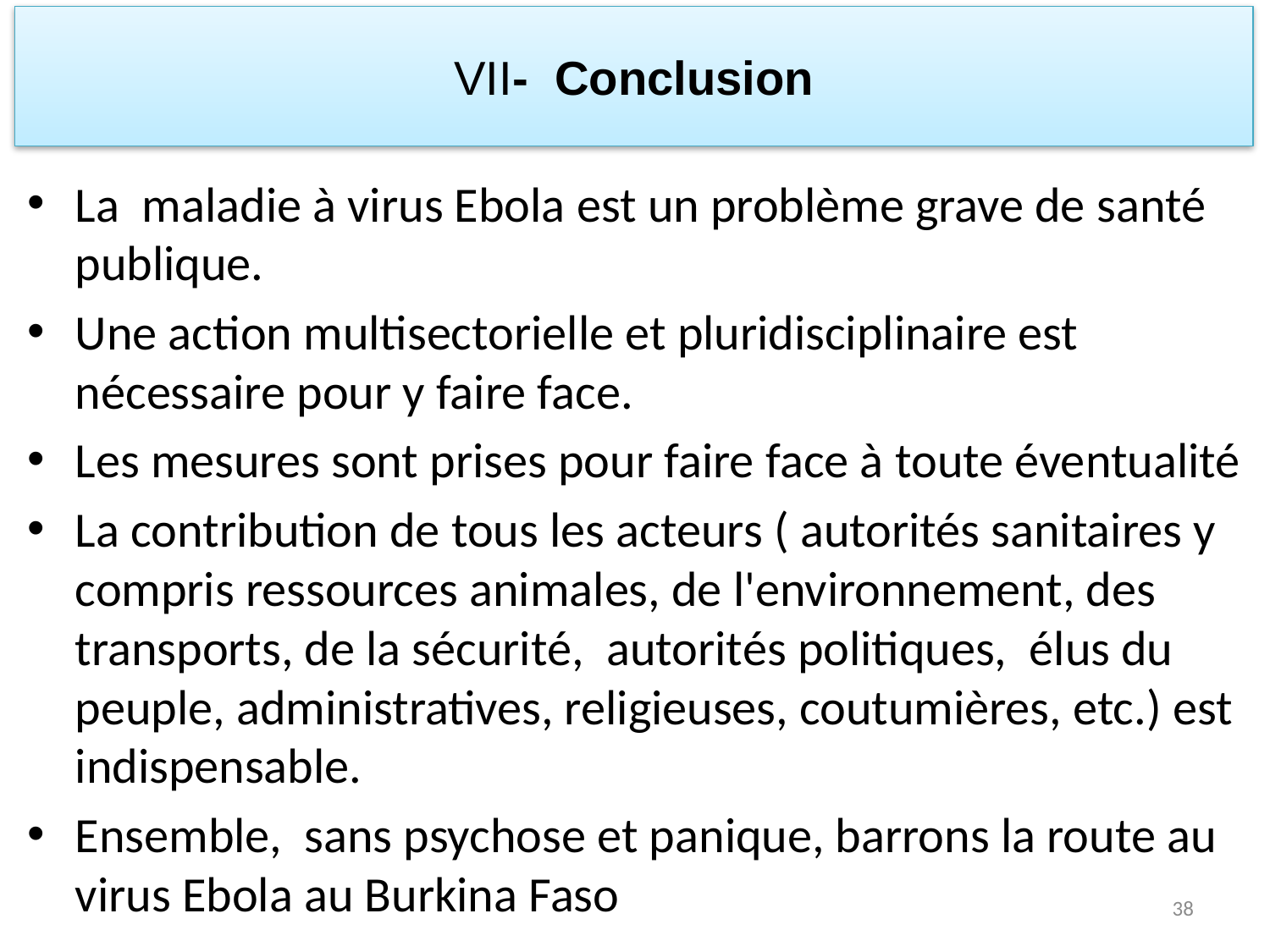

# VII-  Conclusion
La  maladie à virus Ebola est un problème grave de santé publique.
Une action multisectorielle et pluridisciplinaire est nécessaire pour y faire face.
Les mesures sont prises pour faire face à toute éventualité
La contribution de tous les acteurs ( autorités sanitaires y   compris ressources animales, de l'environnement, des transports, de la sécurité,  autorités politiques,  élus du peuple, administratives, religieuses, coutumières, etc.) est indispensable.
Ensemble,  sans psychose et panique, barrons la route au virus Ebola au Burkina Faso
38